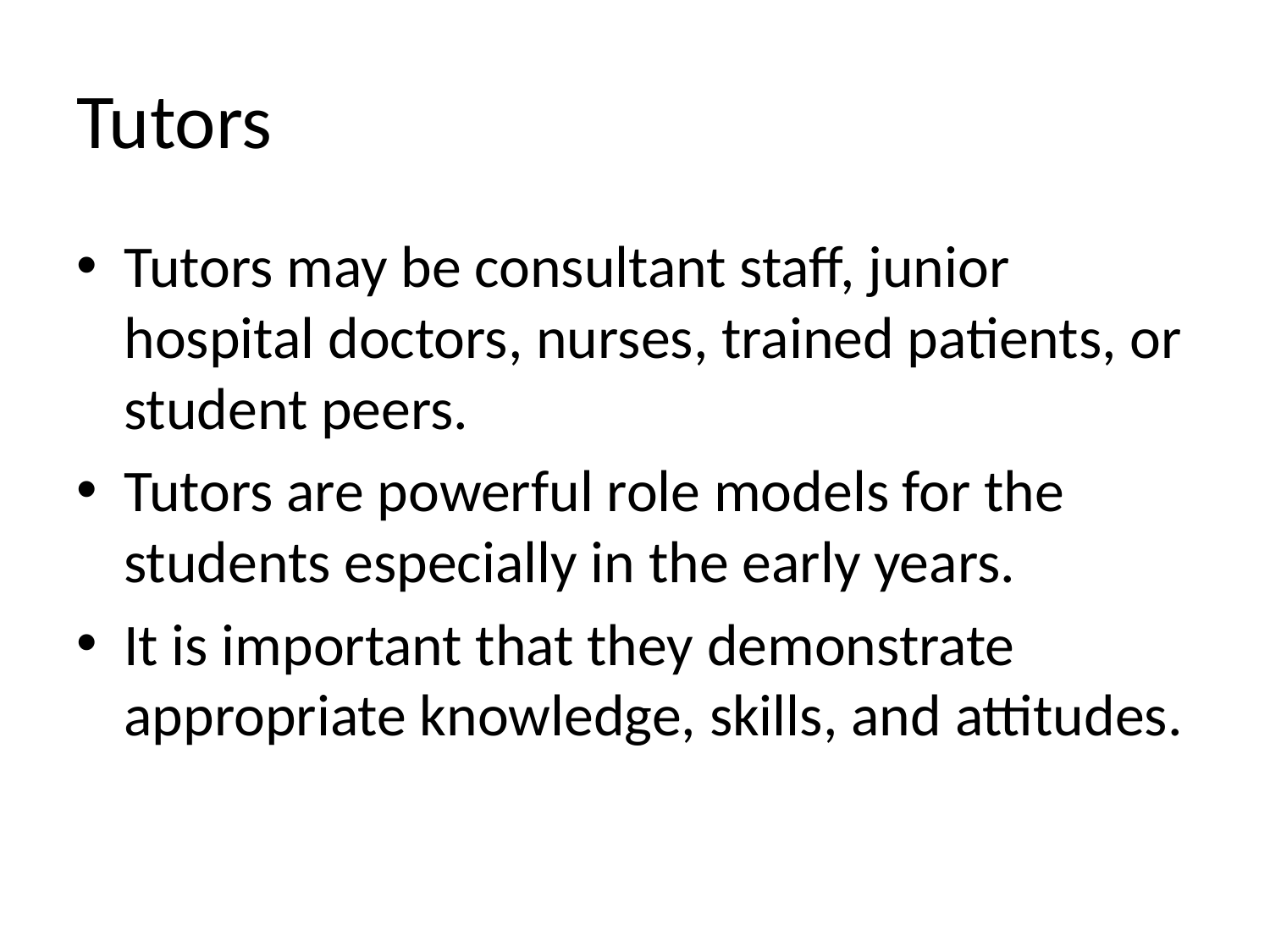

# Tutors
Tutors may be consultant staff, junior hospital doctors, nurses, trained patients, or student peers.
Tutors are powerful role models for the students especially in the early years.
It is important that they demonstrate appropriate knowledge, skills, and attitudes.